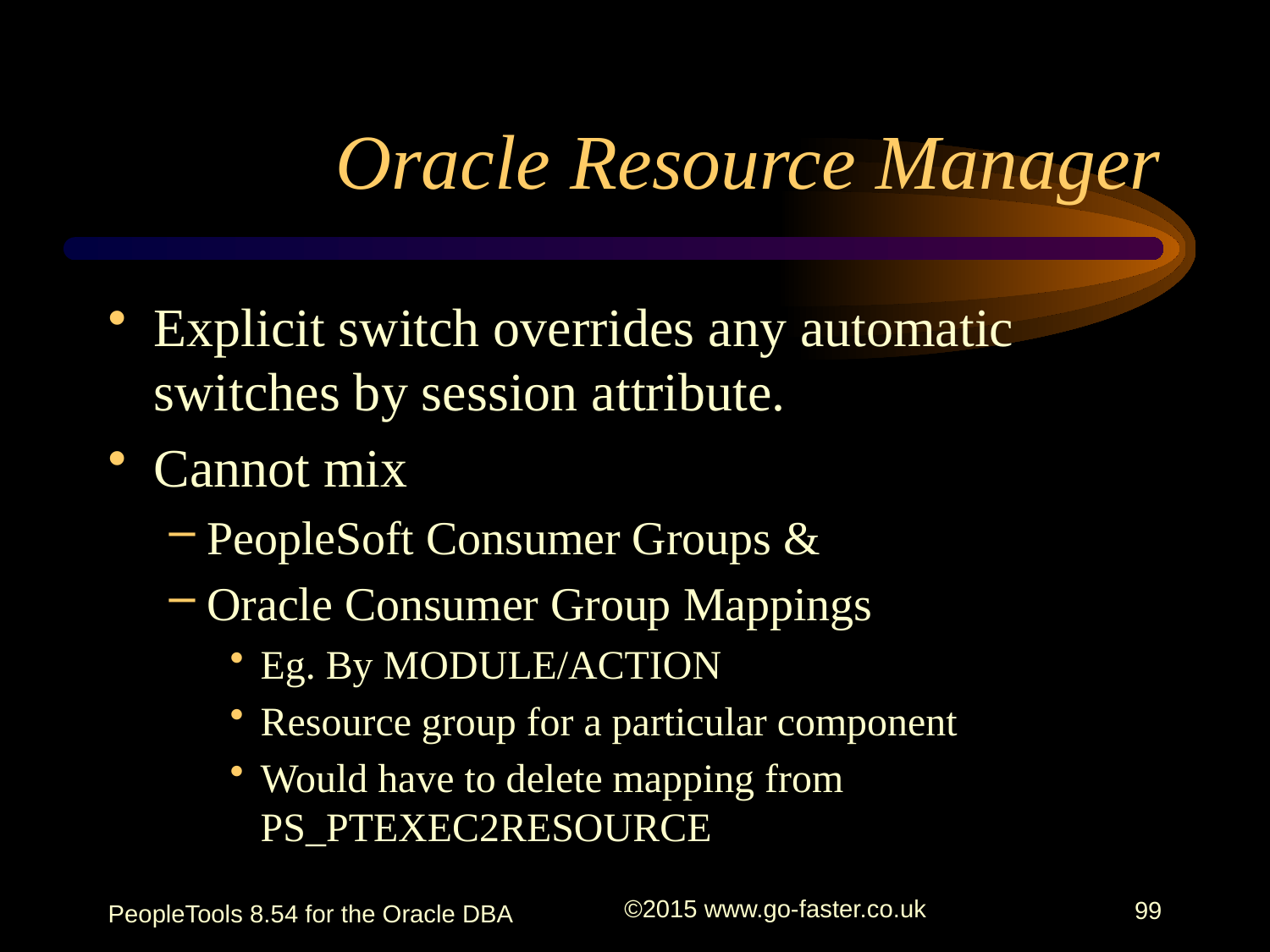

# Oracle Resource Manager
Explicit switch overrides any automatic switches by session attribute.
Cannot mix
PeopleSoft Consumer Groups &
Oracle Consumer Group Mappings
Eg. By MODULE/ACTION
Resource group for a particular component
Would have to delete mapping from PS_PTEXEC2RESOURCE
PeopleTools 8.54 for the Oracle DBA
©2015 www.go-faster.co.uk
99